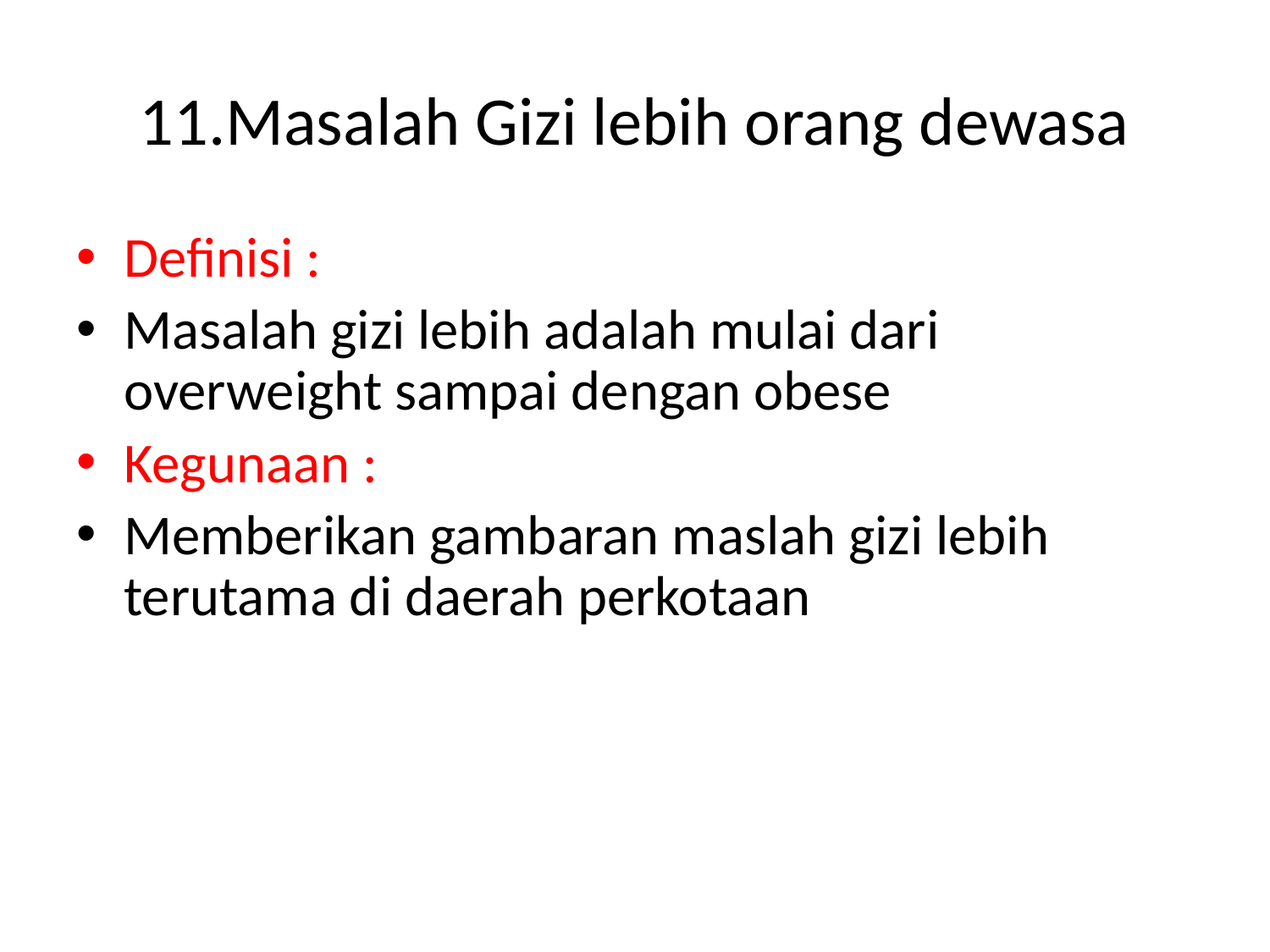

# 11.Masalah Gizi lebih orang dewasa
Definisi :
Masalah gizi lebih adalah mulai dari overweight sampai dengan obese
Kegunaan :
Memberikan gambaran maslah gizi lebih terutama di daerah perkotaan